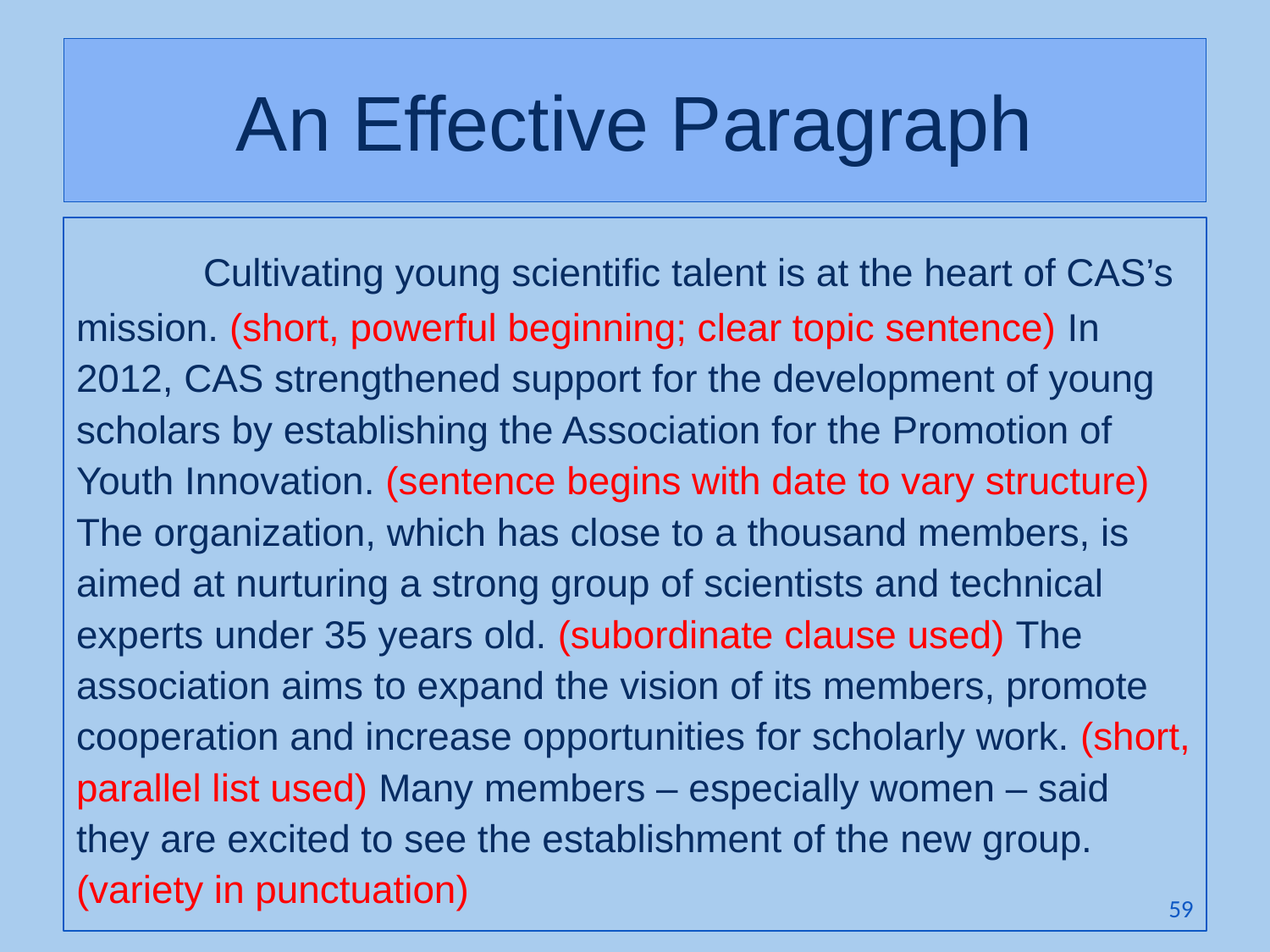

# An Effective Paragraph
	Cultivating young scientific talent is at the heart of CAS’s mission. (short, powerful beginning; clear topic sentence) In 2012, CAS strengthened support for the development of young scholars by establishing the Association for the Promotion of Youth Innovation. (sentence begins with date to vary structure) The organization, which has close to a thousand members, is aimed at nurturing a strong group of scientists and technical experts under 35 years old. (subordinate clause used) The association aims to expand the vision of its members, promote cooperation and increase opportunities for scholarly work. (short, parallel list used) Many members – especially women – said they are excited to see the establishment of the new group. (variety in punctuation)
59